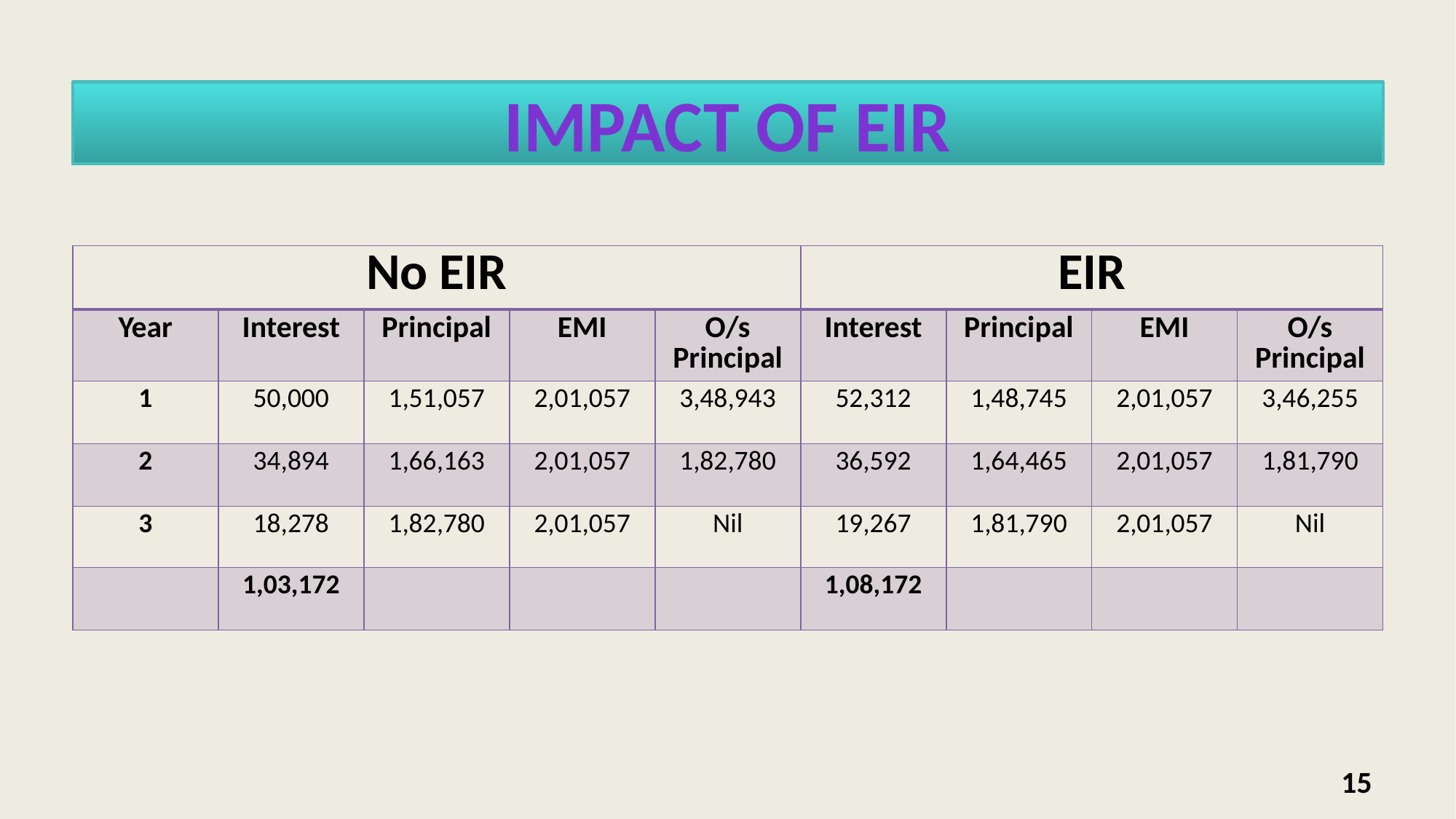

IMPACT OF EIR
| No EIR |  |  |  |  | EIR |  |  |  |
| --- | --- | --- | --- | --- | --- | --- | --- | --- |
| Year | Interest | Principal | EMI | O/s Principal | Interest | Principal | EMI | O/s Principal |
| 1 | 50,000 | 1,51,057 | 2,01,057 | 3,48,943 | 52,312 | 1,48,745 | 2,01,057 | 3,46,255 |
| 2 | 34,894 | 1,66,163 | 2,01,057 | 1,82,780 | 36,592 | 1,64,465 | 2,01,057 | 1,81,790 |
| 3 | 18,278 | 1,82,780 | 2,01,057 | Nil | 19,267 | 1,81,790 | 2,01,057 | Nil |
|  | 1,03,172 |  |  |  | 1,08,172 |  |  |  |
15